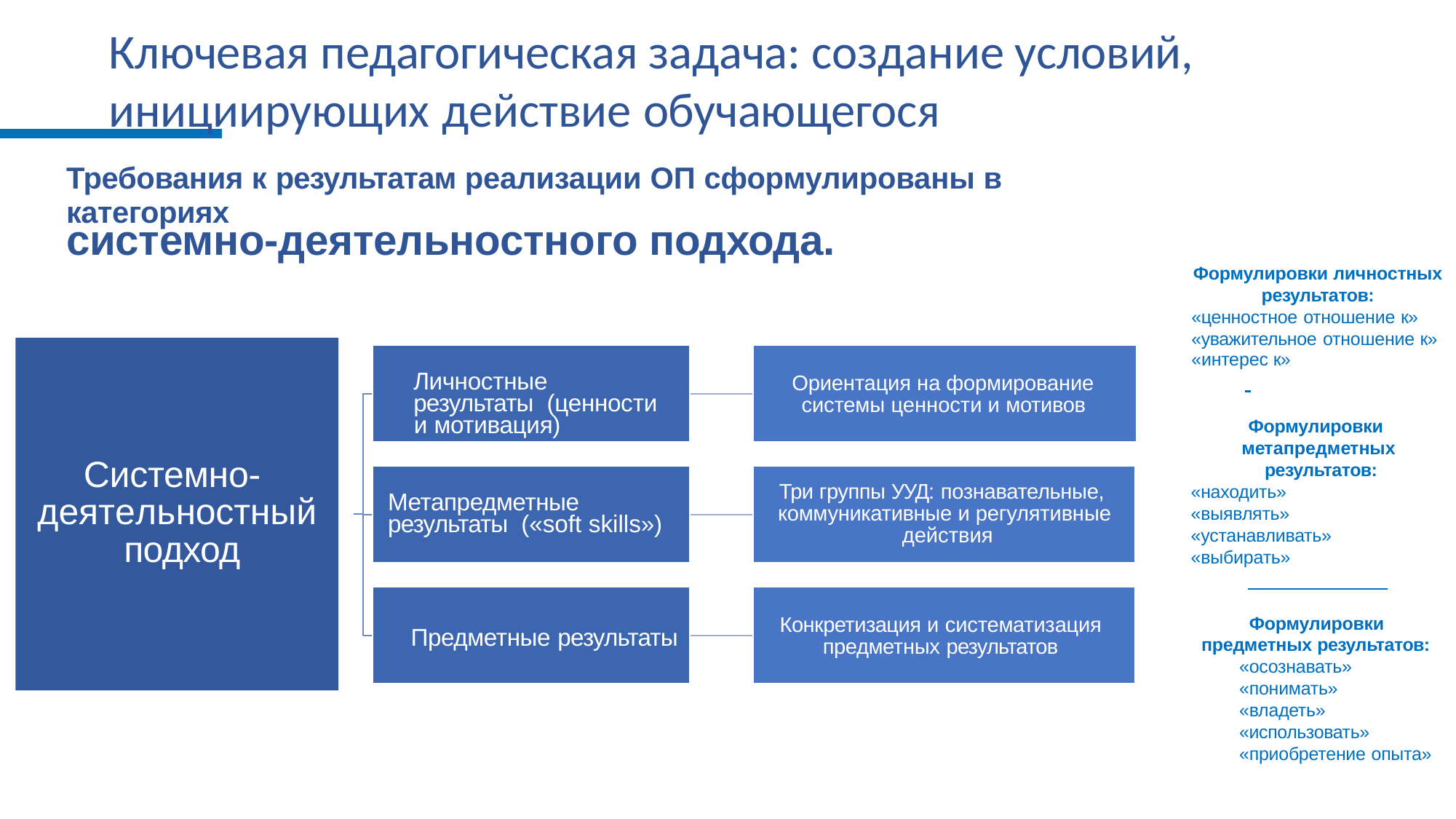

# Ключевая педагогическая задача: создание условий,  инициирующих действие обучающегося

Требования к результатам реализации ОП сформулированы в категориях
системно-деятельностного подхода.
Формулировки личностных
результатов:
«ценностное отношение к»
«уважительное отношение к»
«интерес к»

Ориентация на формирование  системы ценности и мотивов

Личностные
результаты  (ценности и мотивация)
Формулировки  метапредметных  результатов:
«находить»
«выявлять»
«устанавливать»
«выбирать»
Системно-  деятельностный  подход

Метапредметные
результаты  («soft skills»)
Три группы УУД: познавательные,  коммуникативные и регулятивные  действия

Предметные результаты

Конкретизация и систематизация  предметных результатов

Формулировки  предметных результатов:
«осознавать»
«понимать»
«владеть»
«использовать»
«приобретение опыта»